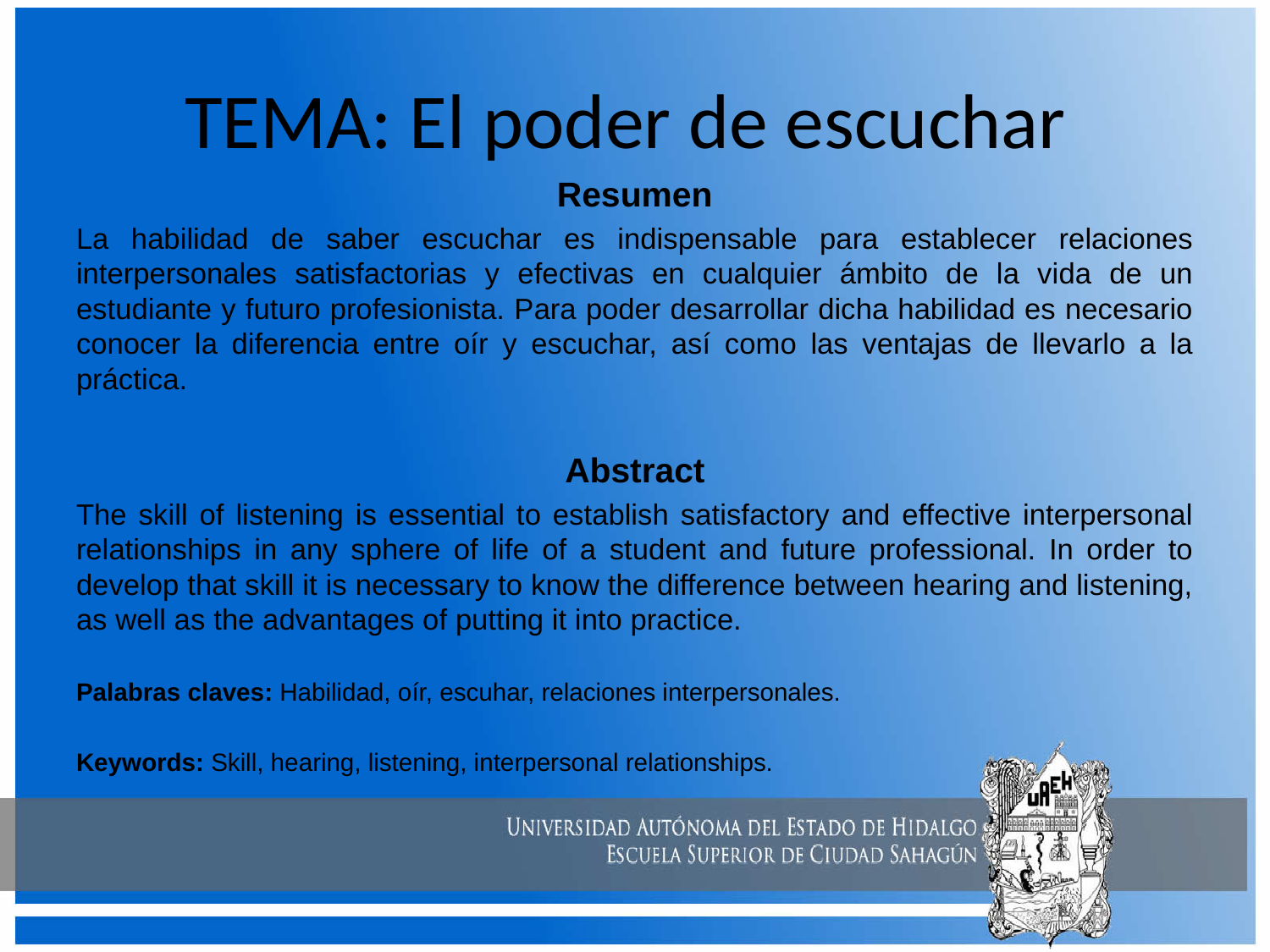

# TEMA: El poder de escuchar
Resumen
La habilidad de saber escuchar es indispensable para establecer relaciones interpersonales satisfactorias y efectivas en cualquier ámbito de la vida de un estudiante y futuro profesionista. Para poder desarrollar dicha habilidad es necesario conocer la diferencia entre oír y escuchar, así como las ventajas de llevarlo a la práctica.

Abstract
The skill of listening is essential to establish satisfactory and effective interpersonal relationships in any sphere of life of a student and future professional. In order to develop that skill it is necessary to know the difference between hearing and listening, as well as the advantages of putting it into practice.

Palabras claves: Habilidad, oír, escuhar, relaciones interpersonales.

Keywords: Skill, hearing, listening, interpersonal relationships.